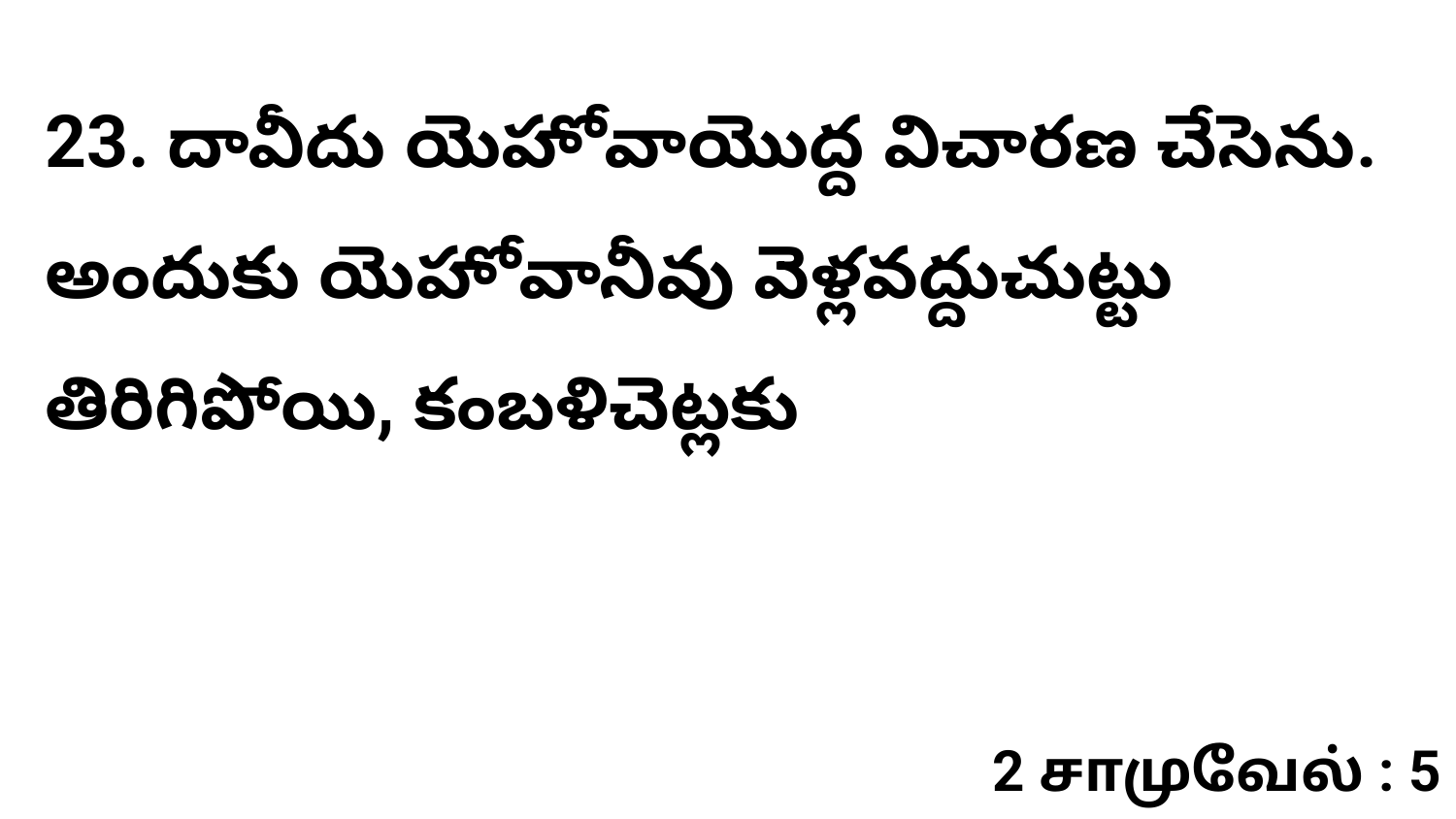

23. దావీదు యెహోవాయొద్ద విచారణ చేసెను. అందుకు యెహోవానీవు వెళ్లవద్దుచుట్టు తిరిగిపోయి, కంబళిచెట్లకు
2 சாமுவேல் : 5